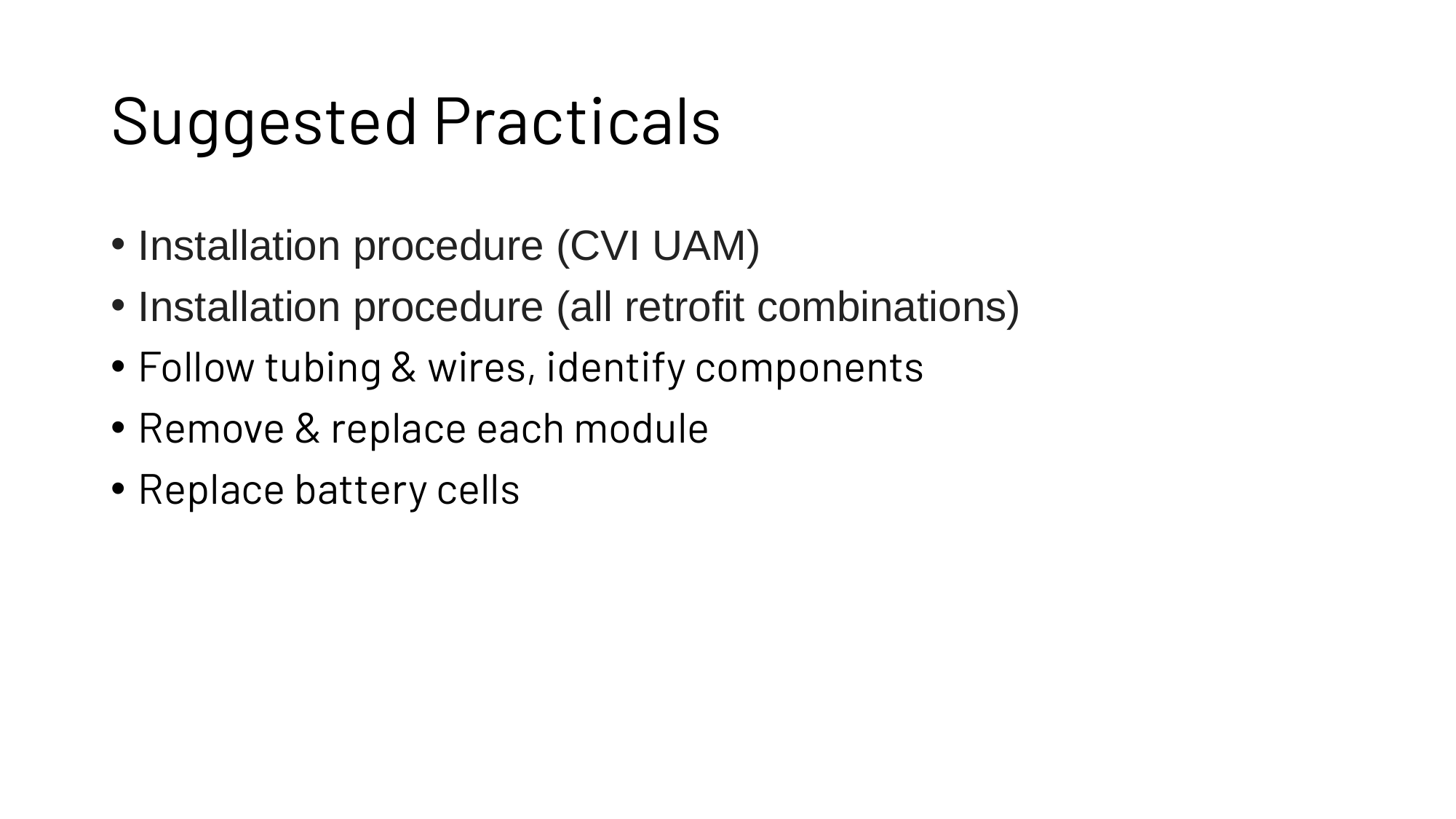

# Suggested Practicals
Installation procedure (CVI UAM)
Installation procedure (all retrofit combinations)
Follow tubing & wires, identify components
Remove & replace each module
Replace battery cells